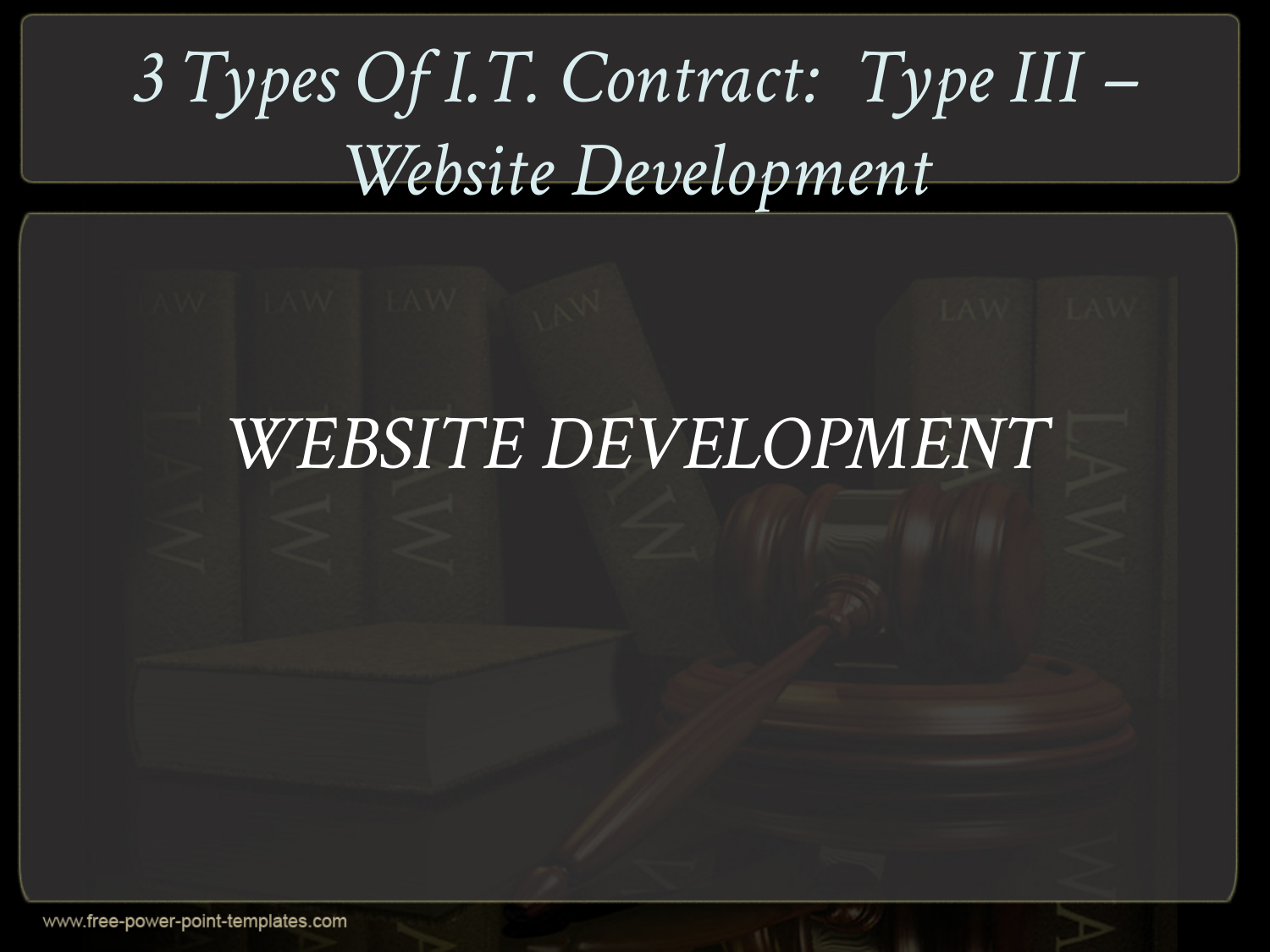

# 3 Types Of I.T. Contract:  Type III – Website Development

WEBSITE DEVELOPMENT